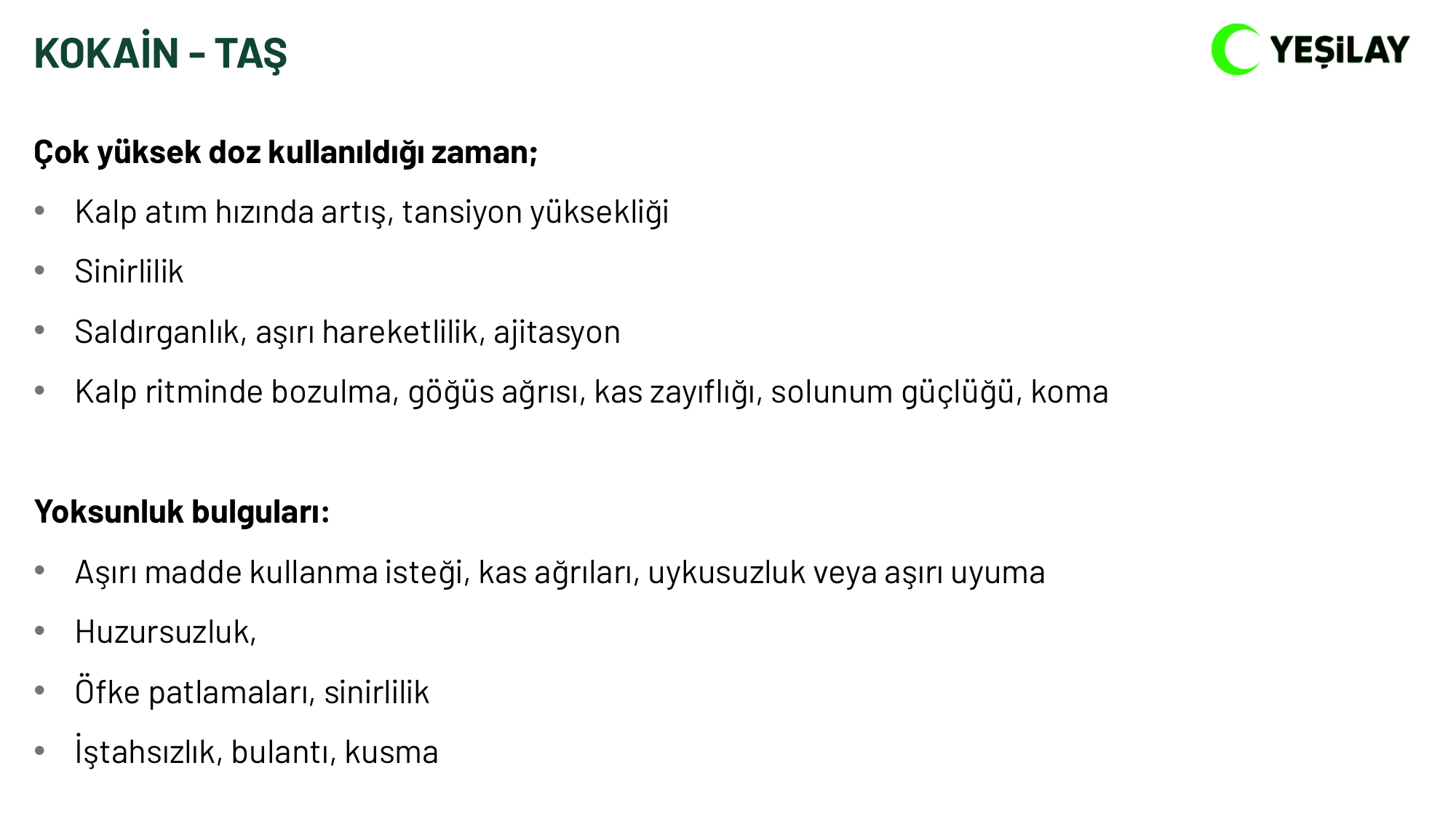

KOKAİN - TAŞ
Çok yüksek doz kullanıldığı zaman;
Kalp atım hızında artış, tansiyon yüksekliği
Sinirlilik
Saldırganlık, aşırı hareketlilik, ajitasyon
Kalp ritminde bozulma, göğüs ağrısı, kas zayıflığı, solunum güçlüğü, koma

Yoksunluk bulguları:
Aşırı madde kullanma isteği, kas ağrıları, uykusuzluk veya aşırı uyuma
Huzursuzluk,
Öfke patlamaları, sinirlilik
İştahsızlık, bulantı, kusma